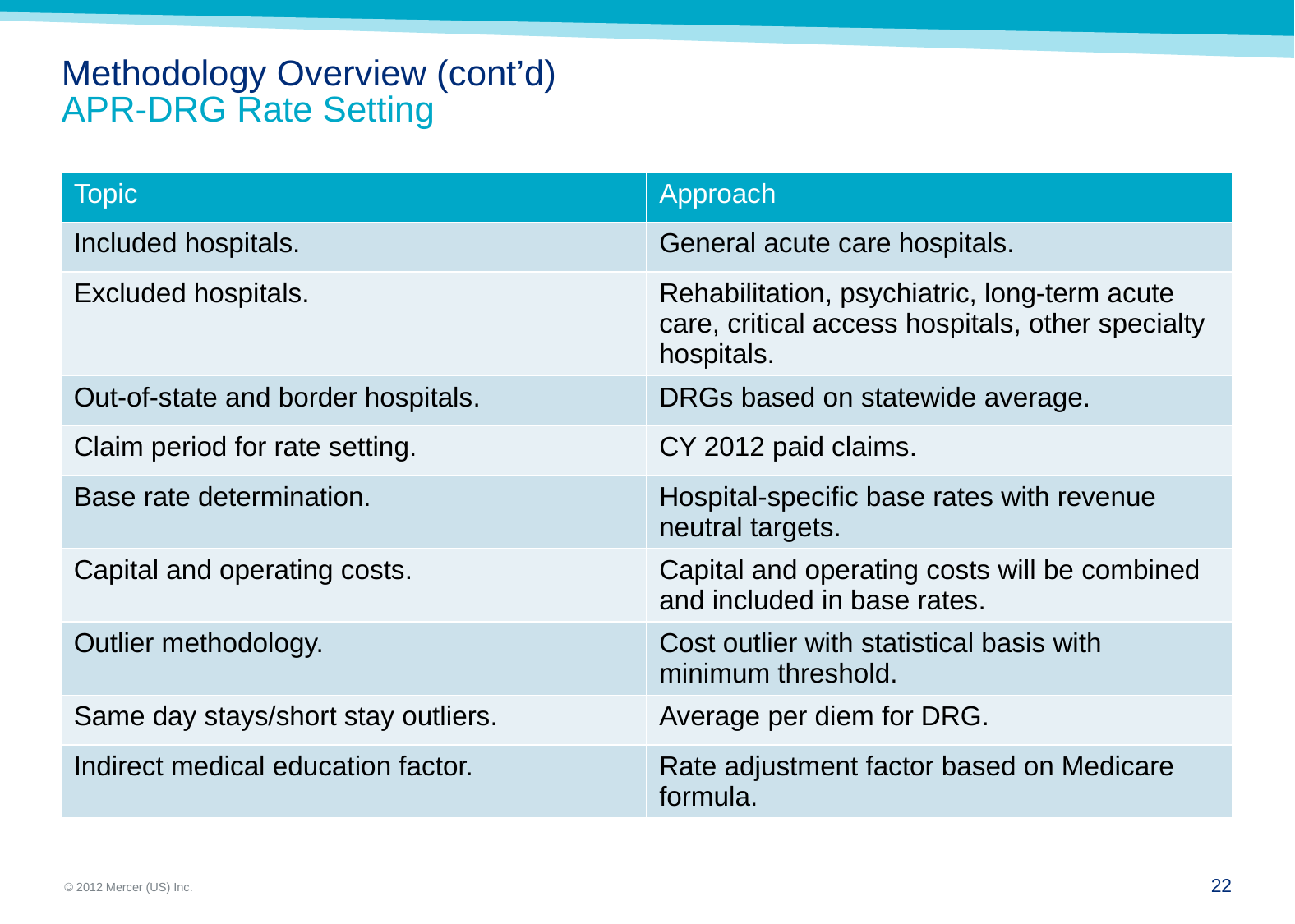

# Methodology Overview (cont’d) APR-DRG Rate Setting
| Topic | Approach |
| --- | --- |
| Included hospitals. | General acute care hospitals. |
| Excluded hospitals. | Rehabilitation, psychiatric, long-term acute care, critical access hospitals, other specialty hospitals. |
| Out-of-state and border hospitals. | DRGs based on statewide average. |
| Claim period for rate setting. | CY 2012 paid claims. |
| Base rate determination. | Hospital-specific base rates with revenue neutral targets. |
| Capital and operating costs. | Capital and operating costs will be combined and included in base rates. |
| Outlier methodology. | Cost outlier with statistical basis with minimum threshold. |
| Same day stays/short stay outliers. | Average per diem for DRG. |
| Indirect medical education factor. | Rate adjustment factor based on Medicare formula. |
22
March 31, 2014